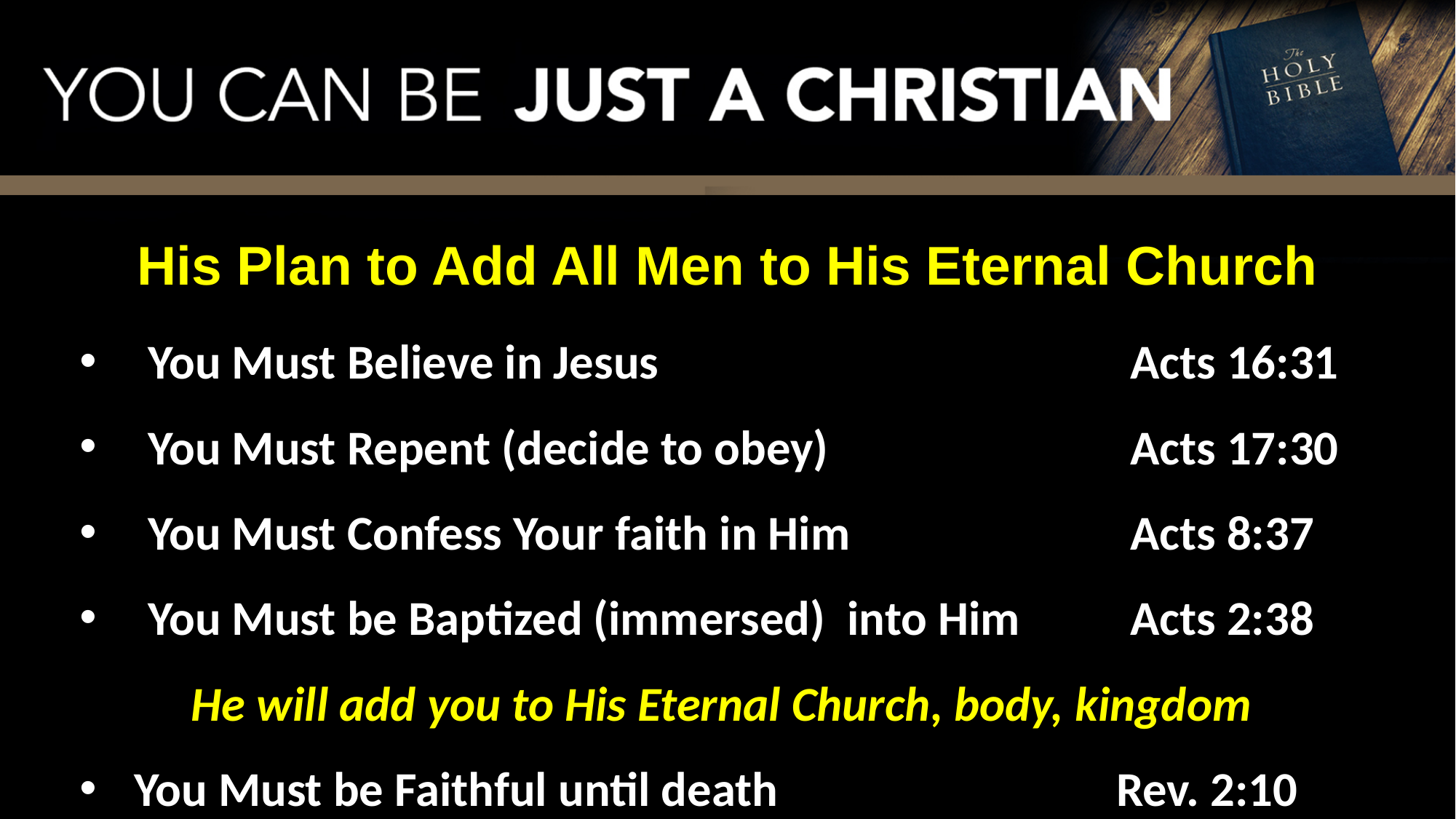

His Plan to Add All Men to His Eternal Church

You Must Believe in Jesus 					Acts 16:31
You Must Repent (decide to obey)			Acts 17:30
You Must Confess Your faith in Him			Acts 8:37
You Must be Baptized (immersed)  into Him	Acts 2:38
He will add you to His Eternal Church, body, kingdom
You Must be Faithful until death				Rev. 2:10